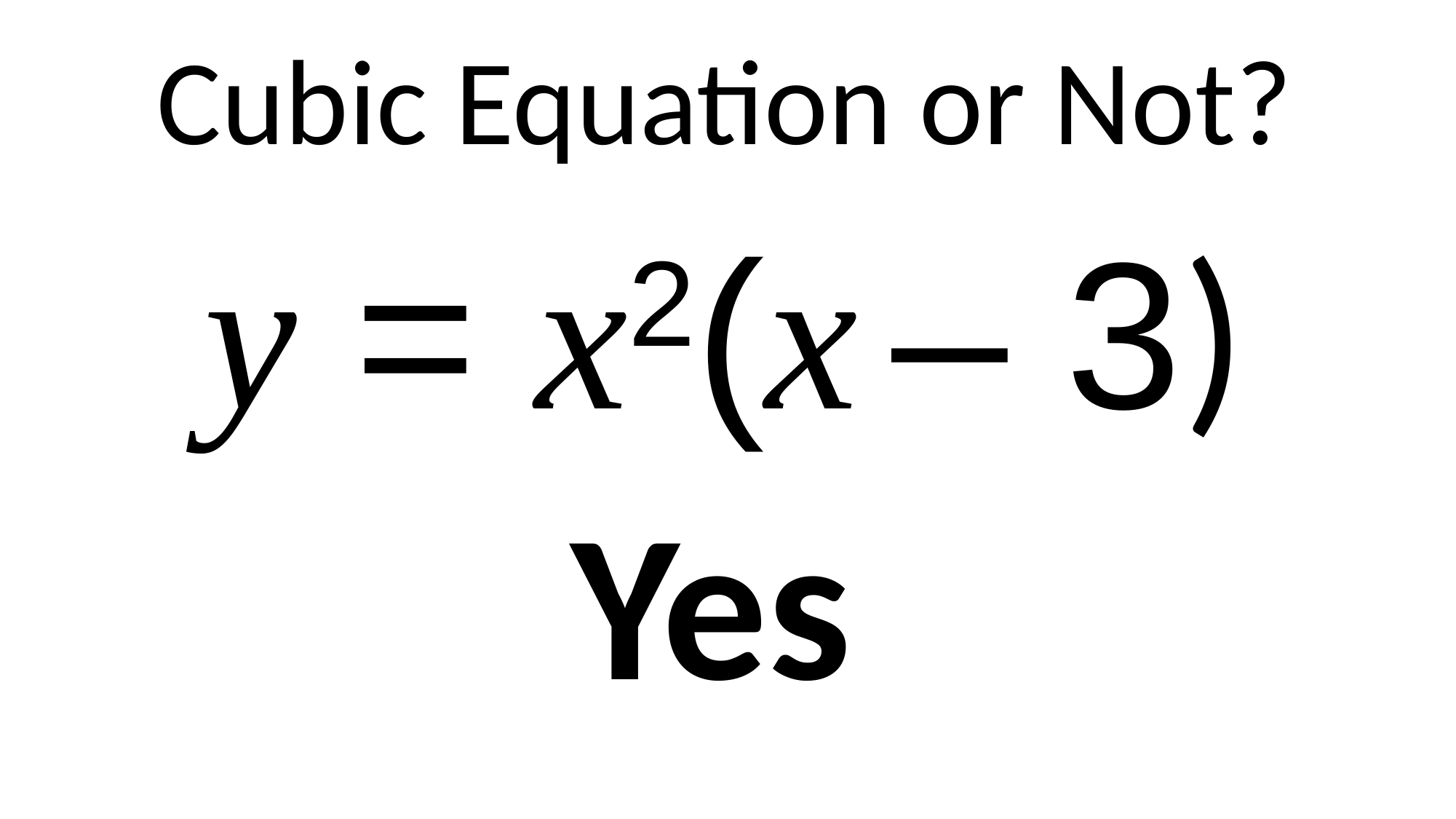

Cubic Equation or Not?
y = x2(x – 3)
Yes